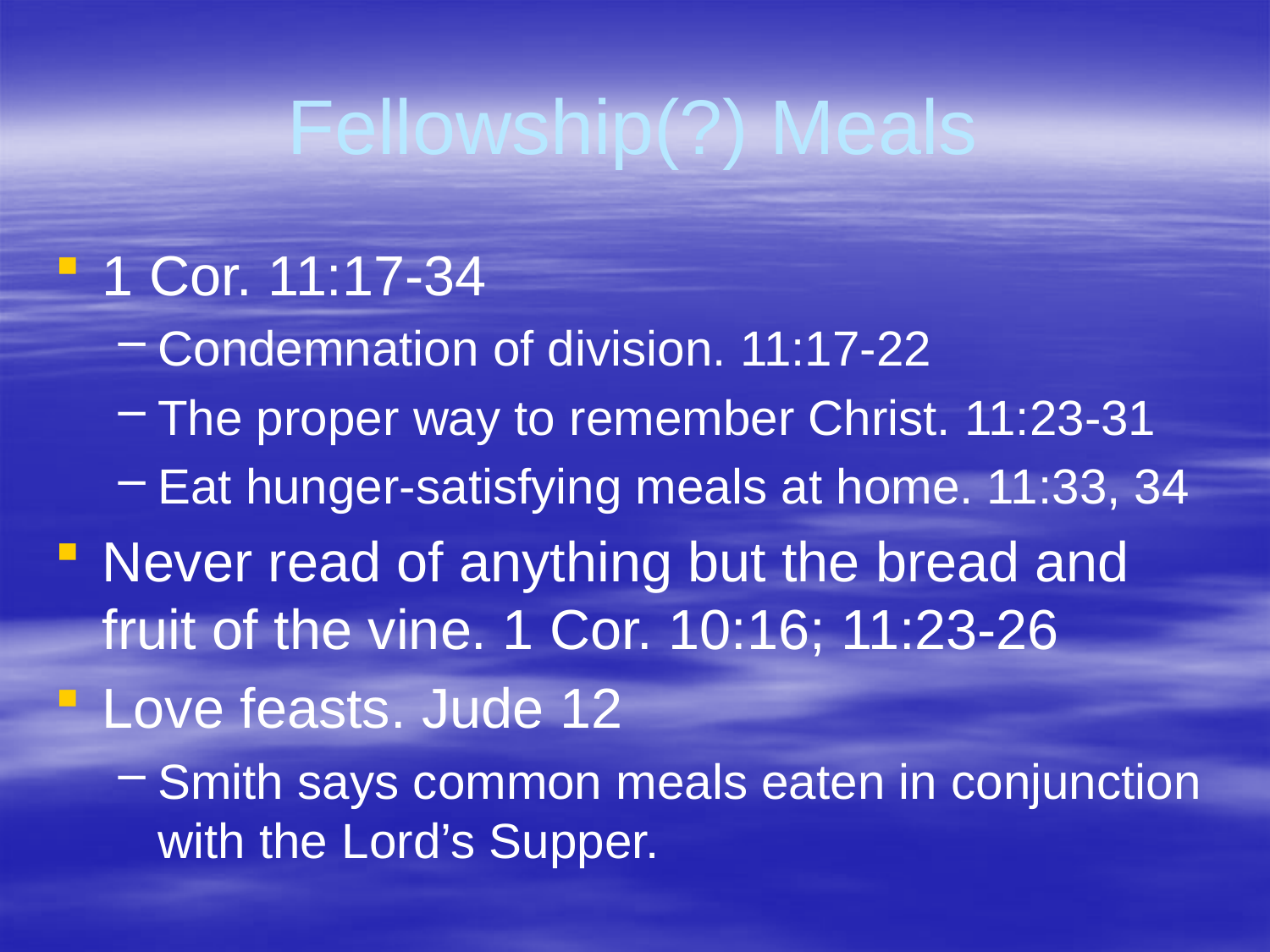

# Fellowship(?) Meals
1 Cor. 11:17-34
Condemnation of division. 11:17-22
The proper way to remember Christ. 11:23-31
Eat hunger-satisfying meals at home. 11:33, 34
Never read of anything but the bread and fruit of the vine. 1 Cor. 10:16; 11:23-26
Love feasts. Jude 12
Smith says common meals eaten in conjunction with the Lord’s Supper.